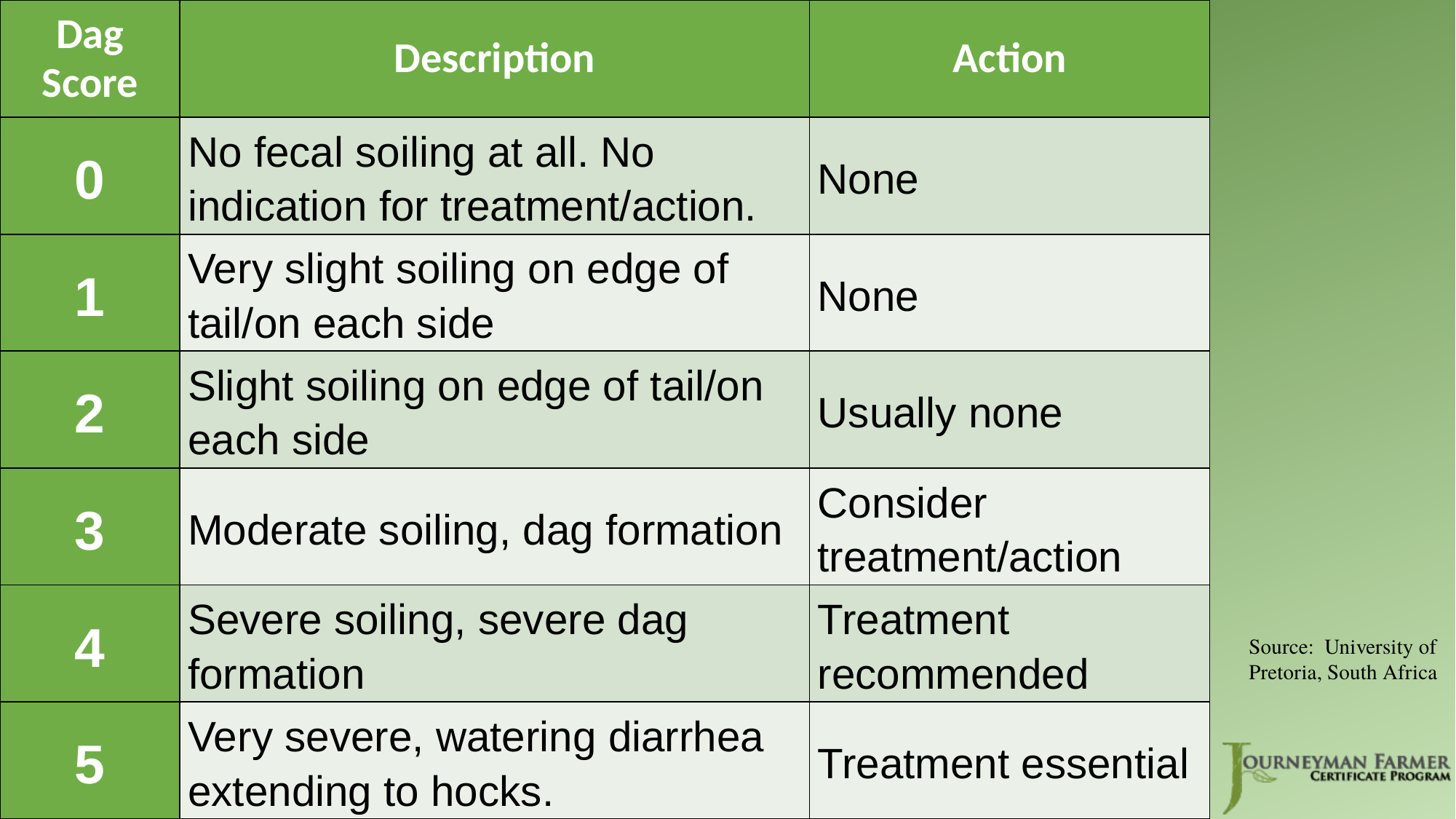

| Dag Score | Description | Action |
| --- | --- | --- |
| 0 | No fecal soiling at all. No indication for treatment/action. | None |
| 1 | Very slight soiling on edge of tail/on each side | None |
| 2 | Slight soiling on edge of tail/on each side | Usually none |
| 3 | Moderate soiling, dag formation | Consider treatment/action |
| 4 | Severe soiling, severe dag formation | Treatment recommended |
| 5 | Very severe, watering diarrhea extending to hocks. | Treatment essential |
Source:  University of Pretoria, South Africa